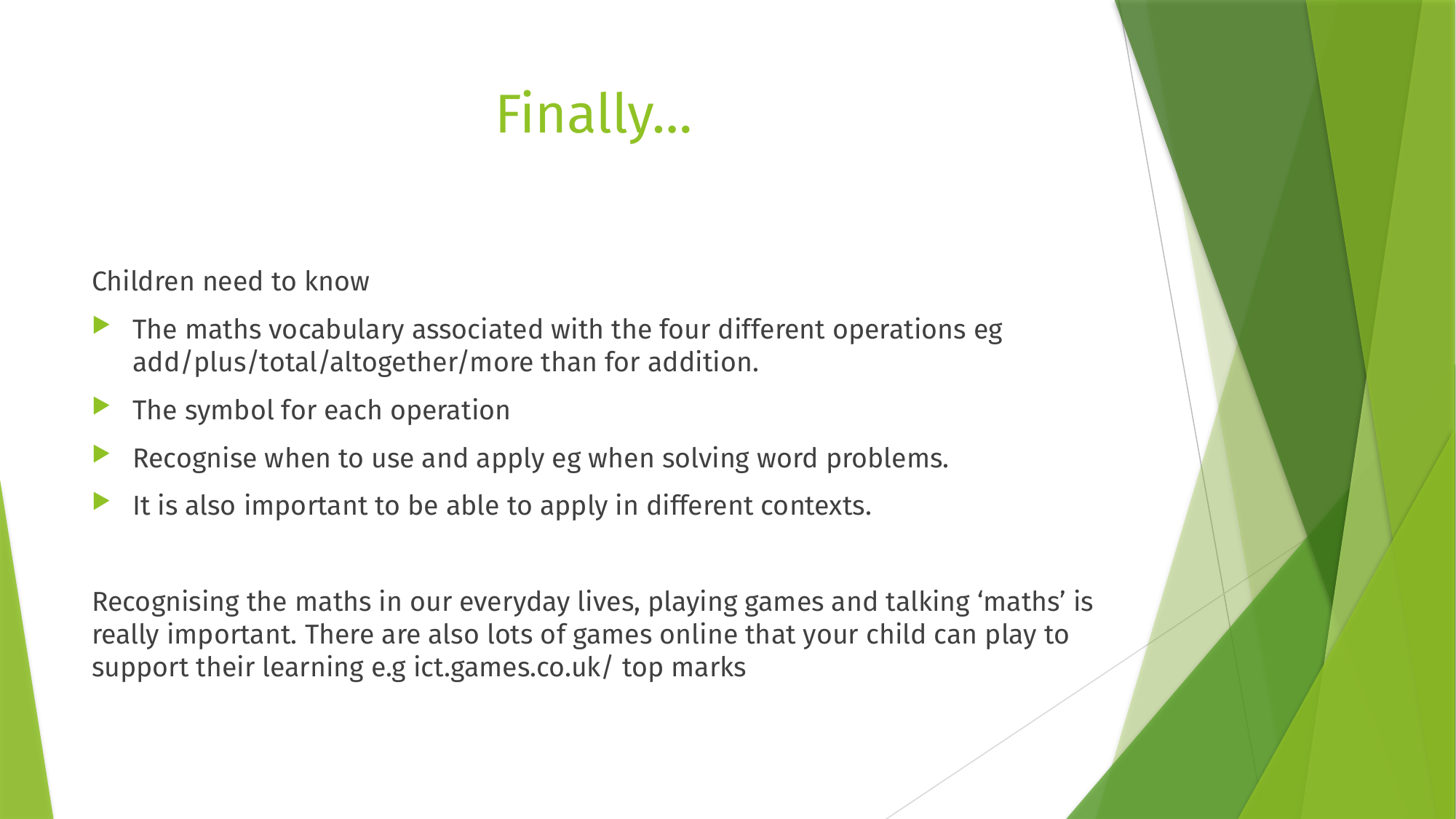

# Finally…
Children need to know
The maths vocabulary associated with the four different operations eg add/plus/total/altogether/more than for addition.
The symbol for each operation
Recognise when to use and apply eg when solving word problems.
It is also important to be able to apply in different contexts.

Recognising the maths in our everyday lives, playing games and talking ‘maths’ is really important. There are also lots of games online that your child can play to support their learning e.g ict.games.co.uk/ top marks